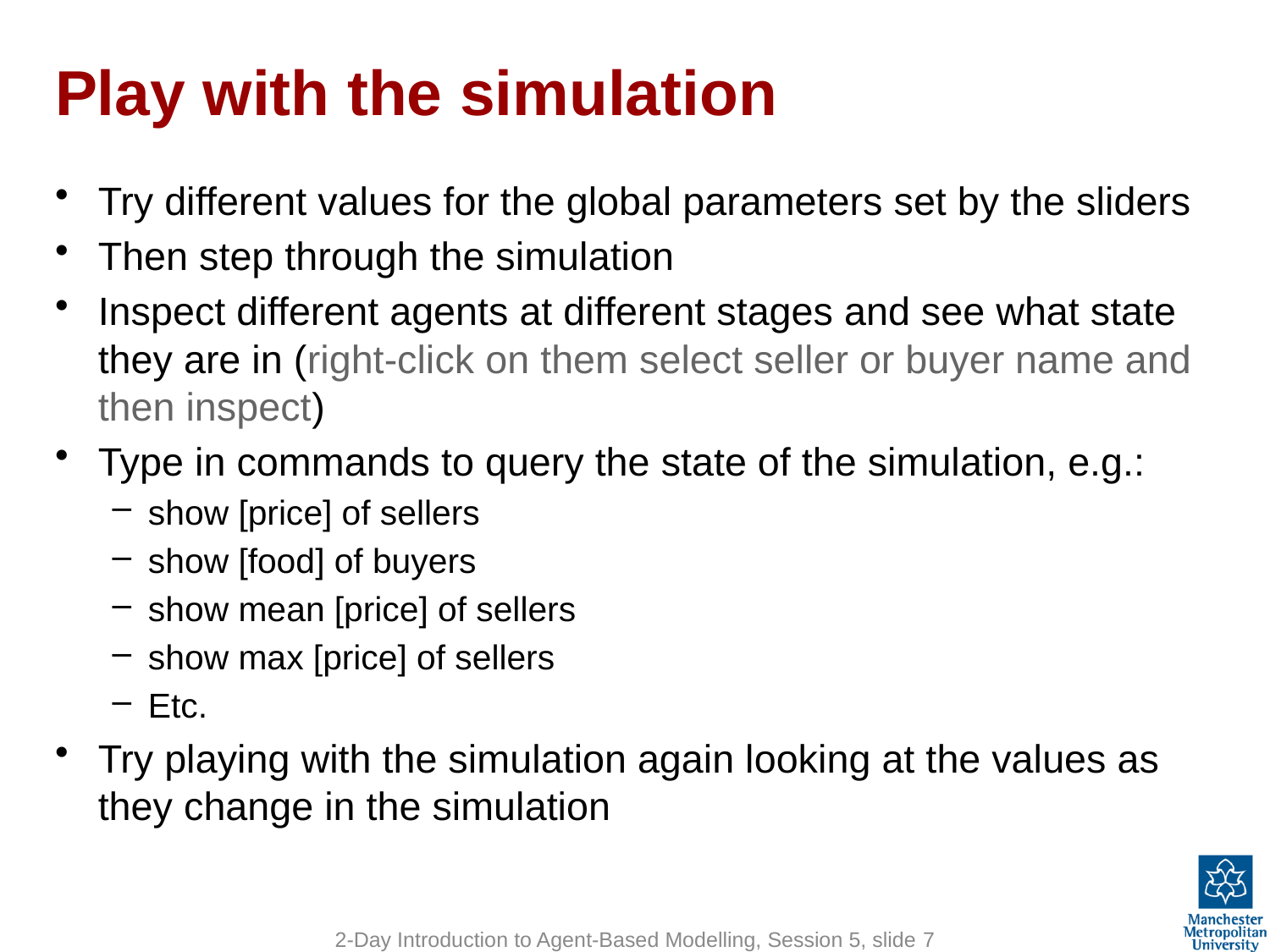

# Play with the simulation
Try different values for the global parameters set by the sliders
Then step through the simulation
Inspect different agents at different stages and see what state they are in (right-click on them select seller or buyer name and then inspect)
Type in commands to query the state of the simulation, e.g.:
show [price] of sellers
show [food] of buyers
show mean [price] of sellers
show max [price] of sellers
Etc.
Try playing with the simulation again looking at the values as they change in the simulation
2-Day Introduction to Agent-Based Modelling, Session 5, slide 7